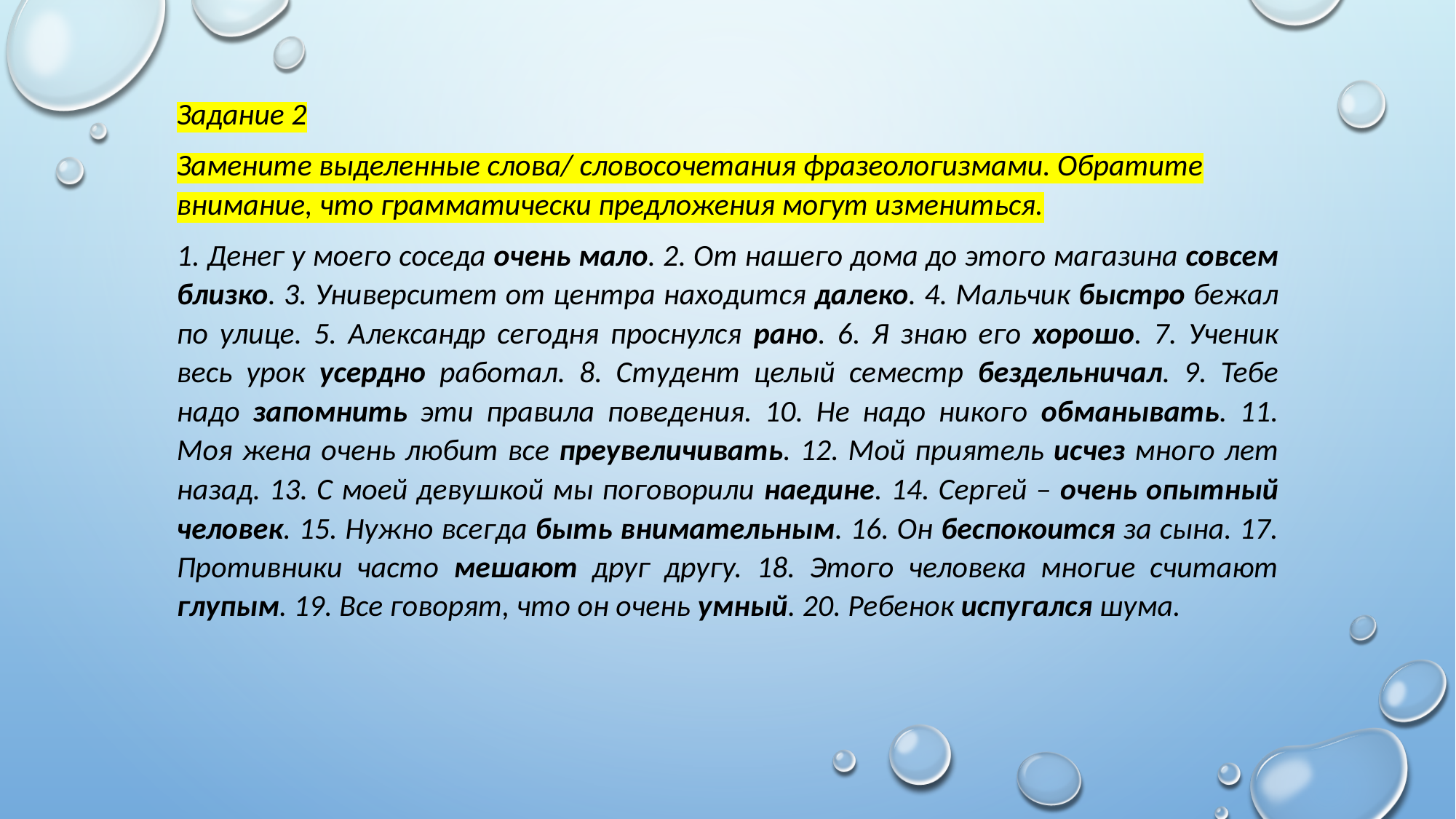

Задание 2
Замените выделенные слова/ словосочетания фразеологизмами. Обратите внимание, что грамматически предложения могут измениться.
1. Денег у моего соседа очень мало. 2. От нашего дома до этого магазина совсем близко. 3. Университет от центра находится далеко. 4. Мальчик быстро бежал по улице. 5. Александр сегодня проснулся рано. 6. Я знаю его хорошо. 7. Ученик весь урок усердно работал. 8. Студент целый семестр бездельничал. 9. Тебе надо запомнить эти правила поведения. 10. Не надо никого обманывать. 11. Моя жена очень любит все преувеличивать. 12. Мой приятель исчез много лет назад. 13. С моей девушкой мы поговорили наедине. 14. Сергей – очень опытный человек. 15. Нужно всегда быть внимательным. 16. Он беспокоится за сына. 17. Противники часто мешают друг другу. 18. Этого человека многие считают глупым. 19. Все говорят, что он очень умный. 20. Ребенок испугался шума.